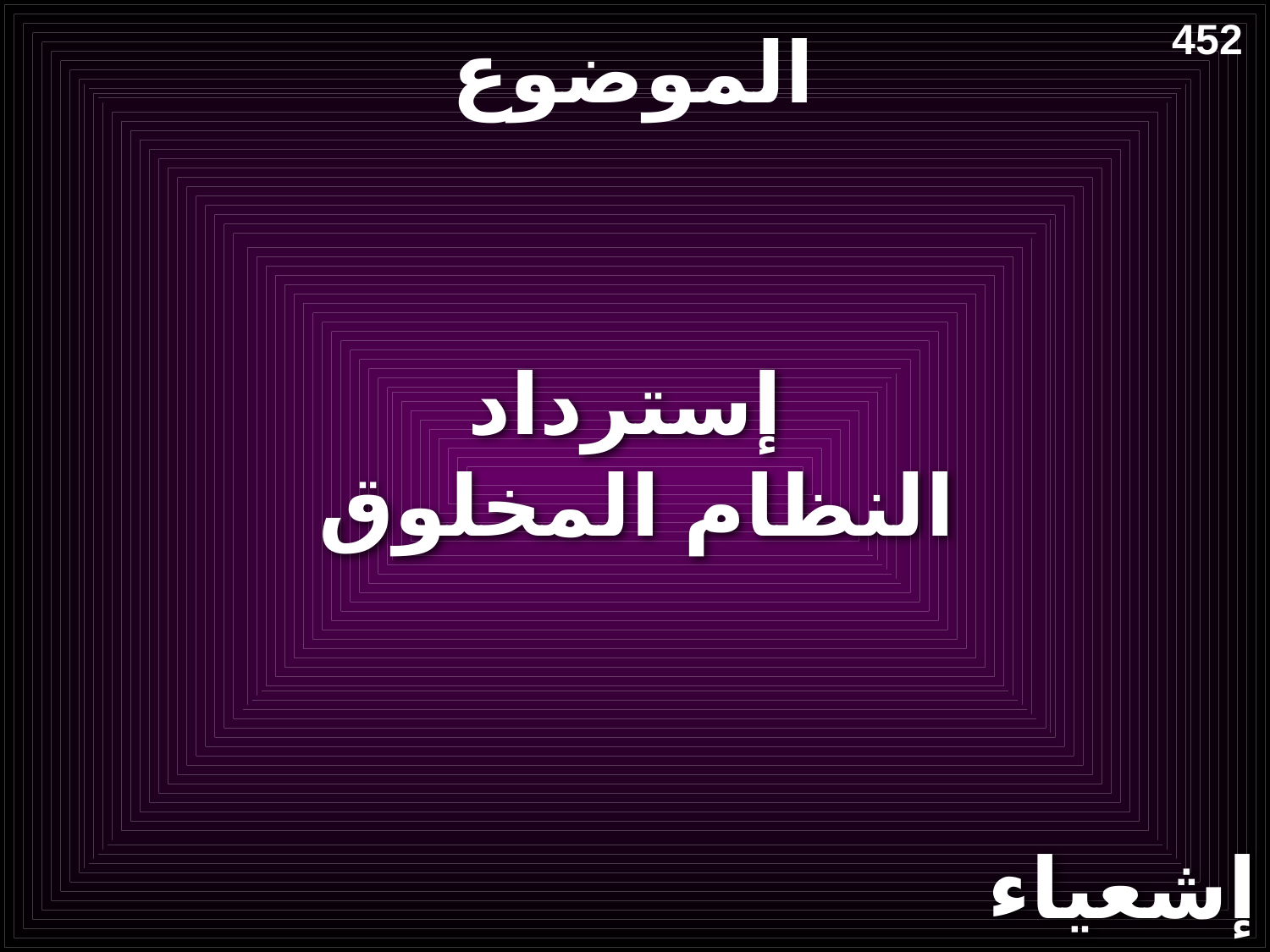

# الموضوع
452

إسترداد
النظام المخلوق
إشعياء